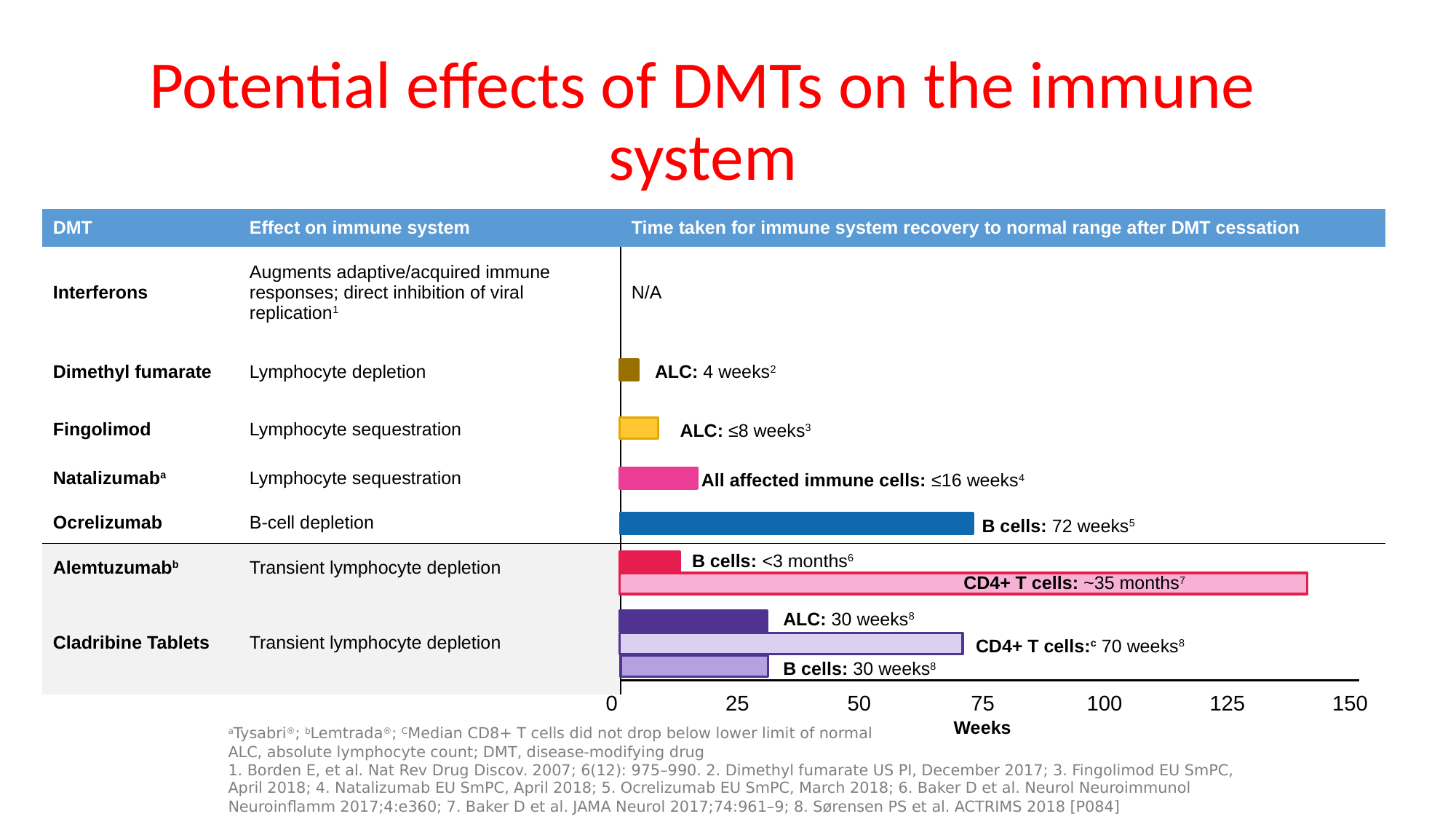

# Potential effects of DMTs on the immune system

### Chart

| Category |  |
|---|---|
| DMT | Effect on immune system | Time taken for immune system recovery to normal range after DMT cessation |
| --- | --- | --- |
| Interferons | Augments adaptive/acquired immune responses; direct inhibition of viral replication1 | N/A |
| Dimethyl fumarate | Lymphocyte depletion |  |
| Fingolimod | Lymphocyte sequestration |  |
| Natalizumaba | Lymphocyte sequestration |  |
| Ocrelizumab | B-cell depletion |  |
| Alemtuzumabb | Transient lymphocyte depletion |  |
| Cladribine Tablets | Transient lymphocyte depletion |  |

ALC: 4 weeks2

ALC: ≤8 weeks3

### Chart

| Category |  |
|---|---|
All affected immune cells: ≤16 weeks4

B cells: 72 weeks5

### Chart

| Category |  |
|---|---|
B cells: <3 months6

CD4+ T cells: ~35 months7

ALC: 30 weeks8

CD4+ T cells:c 70 weeks8

B cells: 30 weeks8
0
25
50
75
100
125
150
Weeks
aTysabri®; bLemtrada®; CMedian CD8+ T cells did not drop below lower limit of normal
ALC, absolute lymphocyte count; DMT, disease-modifying drug
1. Borden E, et al. Nat Rev Drug Discov. 2007; 6(12): 975–990. 2. Dimethyl fumarate US PI, December 2017; 3. Fingolimod EU SmPC, April 2018; 4. Natalizumab EU SmPC, April 2018; 5. Ocrelizumab EU SmPC, March 2018; 6. Baker D et al. Neurol Neuroimmunol Neuroinflamm 2017;4:e360; 7. Baker D et al. JAMA Neurol 2017;74:961–9; 8. Sørensen PS et al. ACTRIMS 2018 [P084]